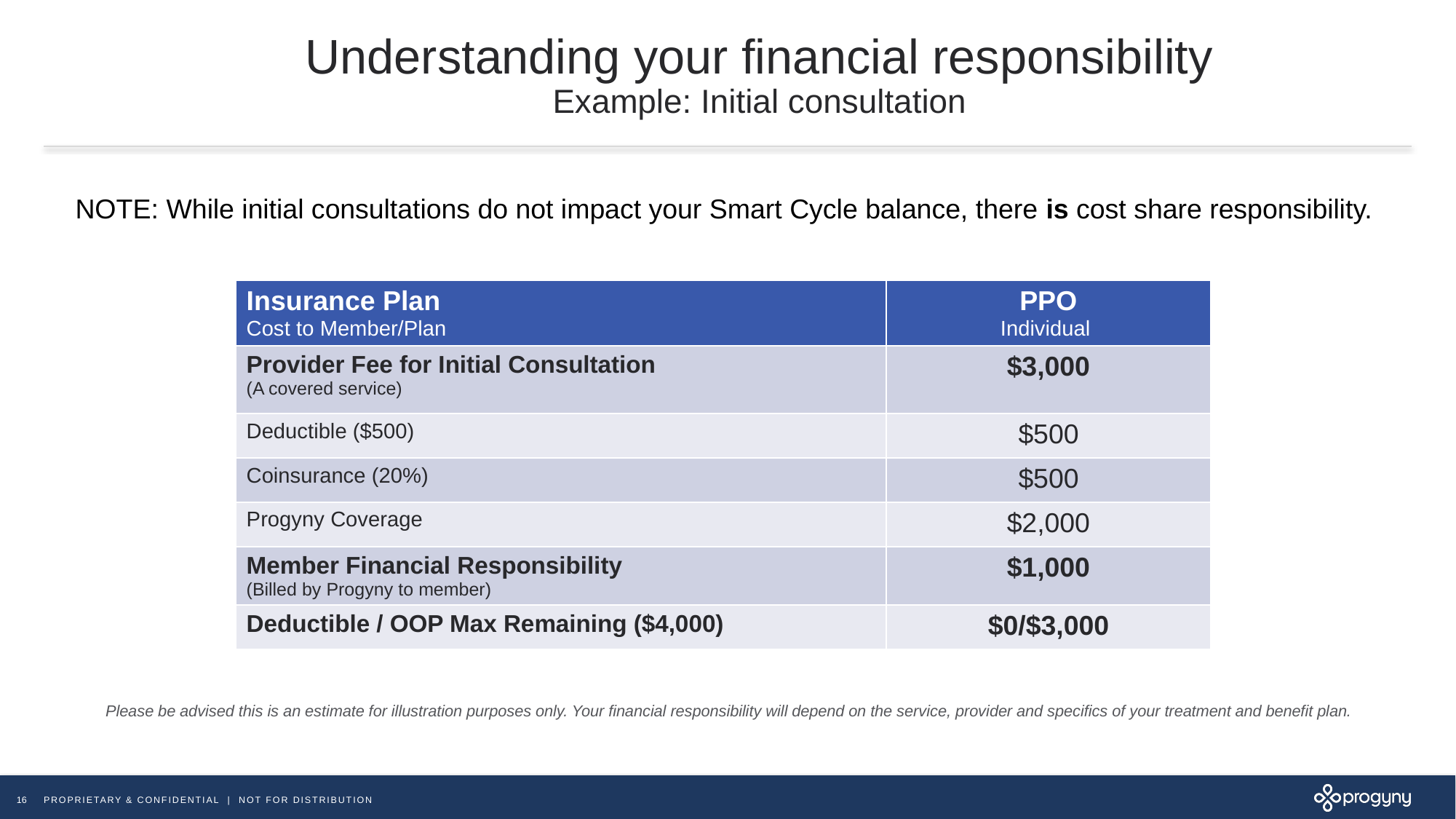

# Understanding your financial responsibility Example: Initial consultation
NOTE: While initial consultations do not impact your Smart Cycle balance, there is cost share responsibility.

| Insurance Plan Cost to Member/Plan | PPO Individual |
| --- | --- |
| Provider Fee for Initial Consultation (A covered service) | $3,000 |
| Deductible ($500) | $500 |
| Coinsurance (20%) | $500 |
| Progyny Coverage | $2,000 |
| Member Financial Responsibility  (Billed by Progyny to member) | $1,000 |
| Deductible / OOP Max Remaining ($4,000) | $0/$3,000 |
Please be advised this is an estimate for illustration purposes only. Your financial responsibility will depend on the service, provider and specifics of your treatment and benefit plan.